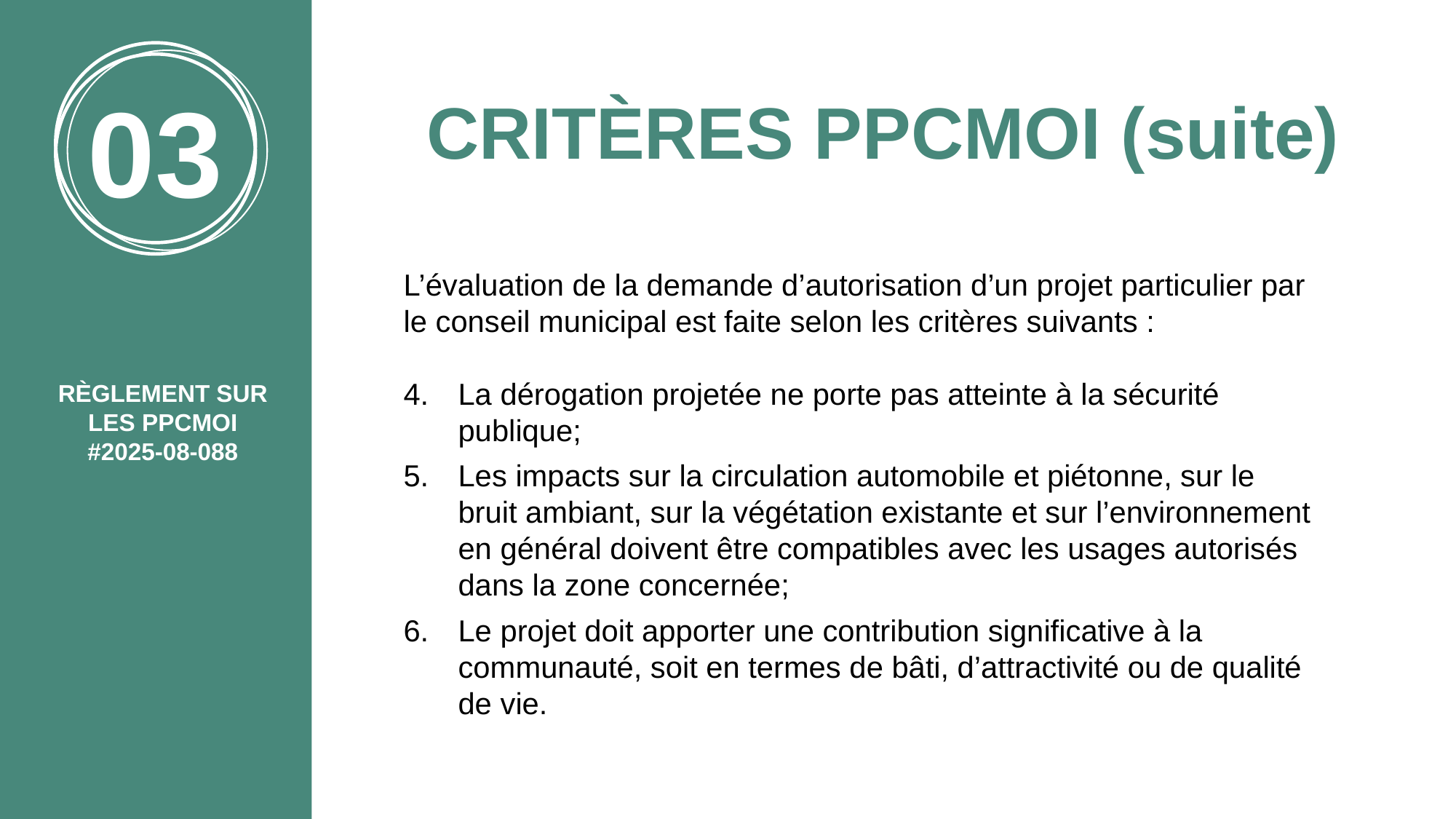

03
CRITÈRES PPCMOI (suite)
L’évaluation de la demande d’autorisation d’un projet particulier par le conseil municipal est faite selon les critères suivants :

La dérogation projetée ne porte pas atteinte à la sécurité publique;
Les impacts sur la circulation automobile et piétonne, sur le bruit ambiant, sur la végétation existante et sur l’environnement en général doivent être compatibles avec les usages autorisés dans la zone concernée;
Le projet doit apporter une contribution significative à la communauté, soit en termes de bâti, d’attractivité ou de qualité de vie.

RÈGLEMENT SUR LES PPCMOI #2025-08-088